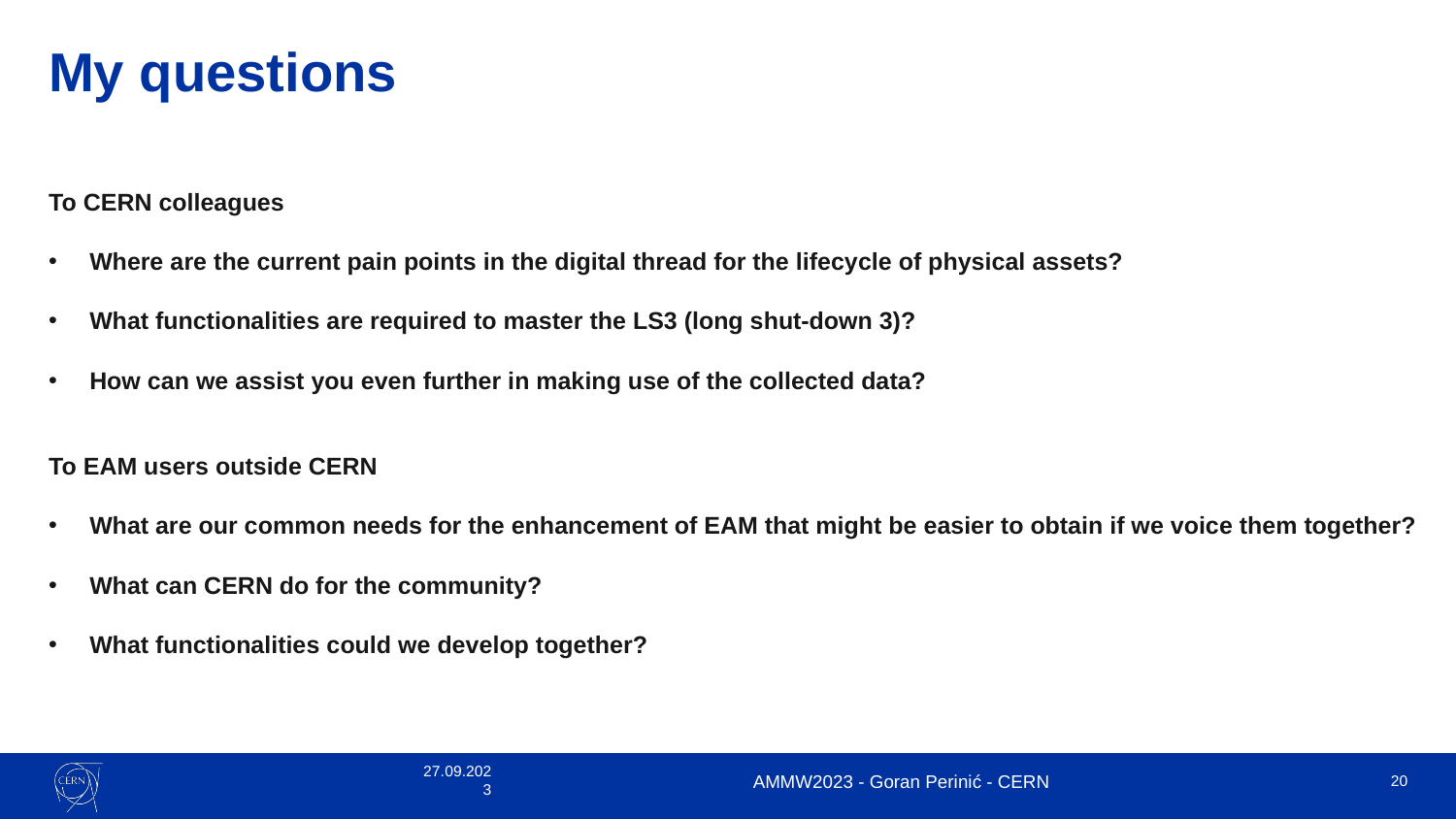

# My questions
To CERN colleagues
Where are the current pain points in the digital thread for the lifecycle of physical assets?
What functionalities are required to master the LS3 (long shut-down 3)?
How can we assist you even further in making use of the collected data?
To EAM users outside CERN
What are our common needs for the enhancement of EAM that might be easier to obtain if we voice them together?
What can CERN do for the community?
What functionalities could we develop together?
27.09.2023
AMMW2023 - Goran Perinić - CERN
20